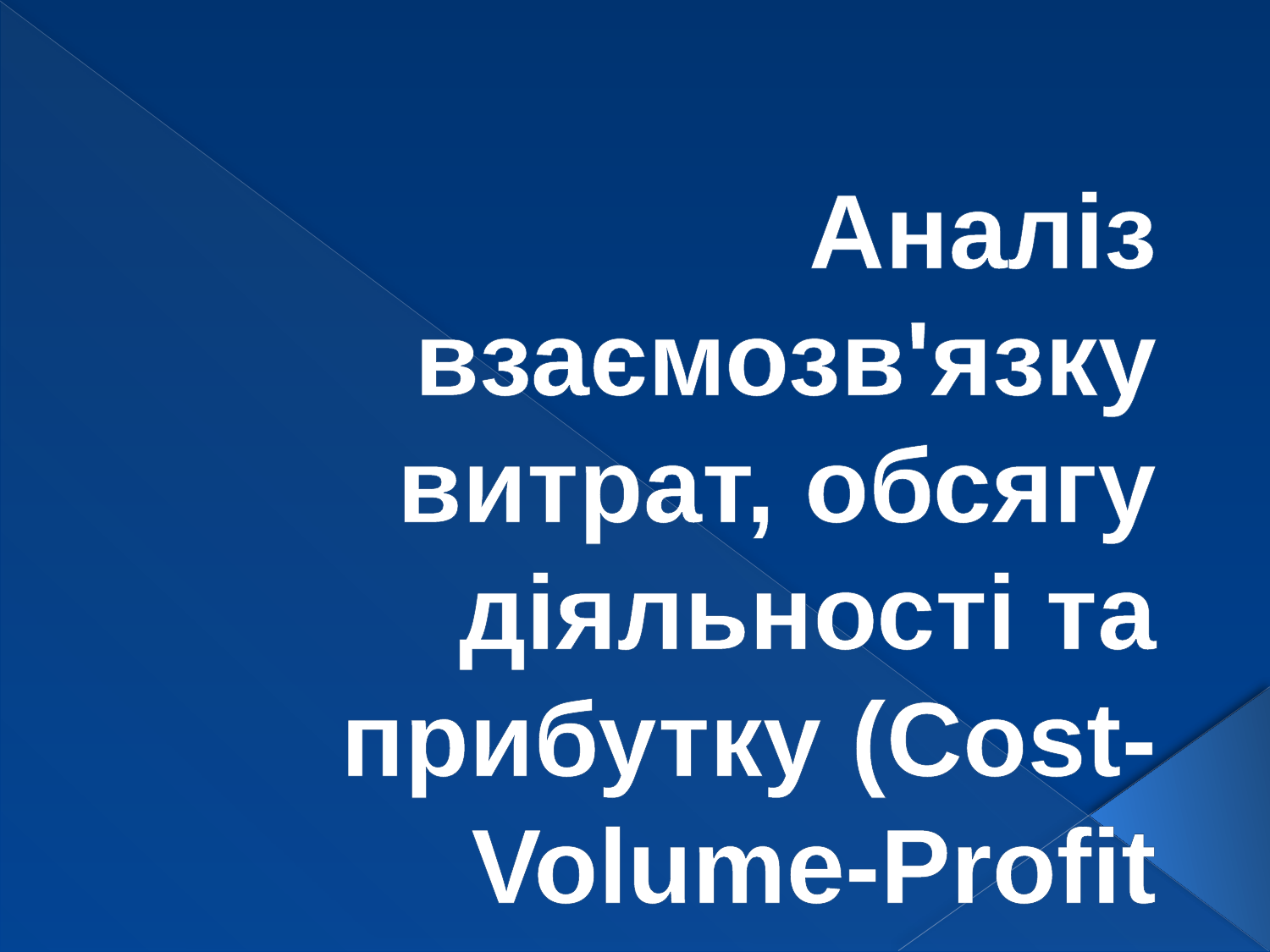

Аналіз взаємозв'язку витрат, обсягу діяльності та прибутку (Cost-Volume-Profit Analysis)